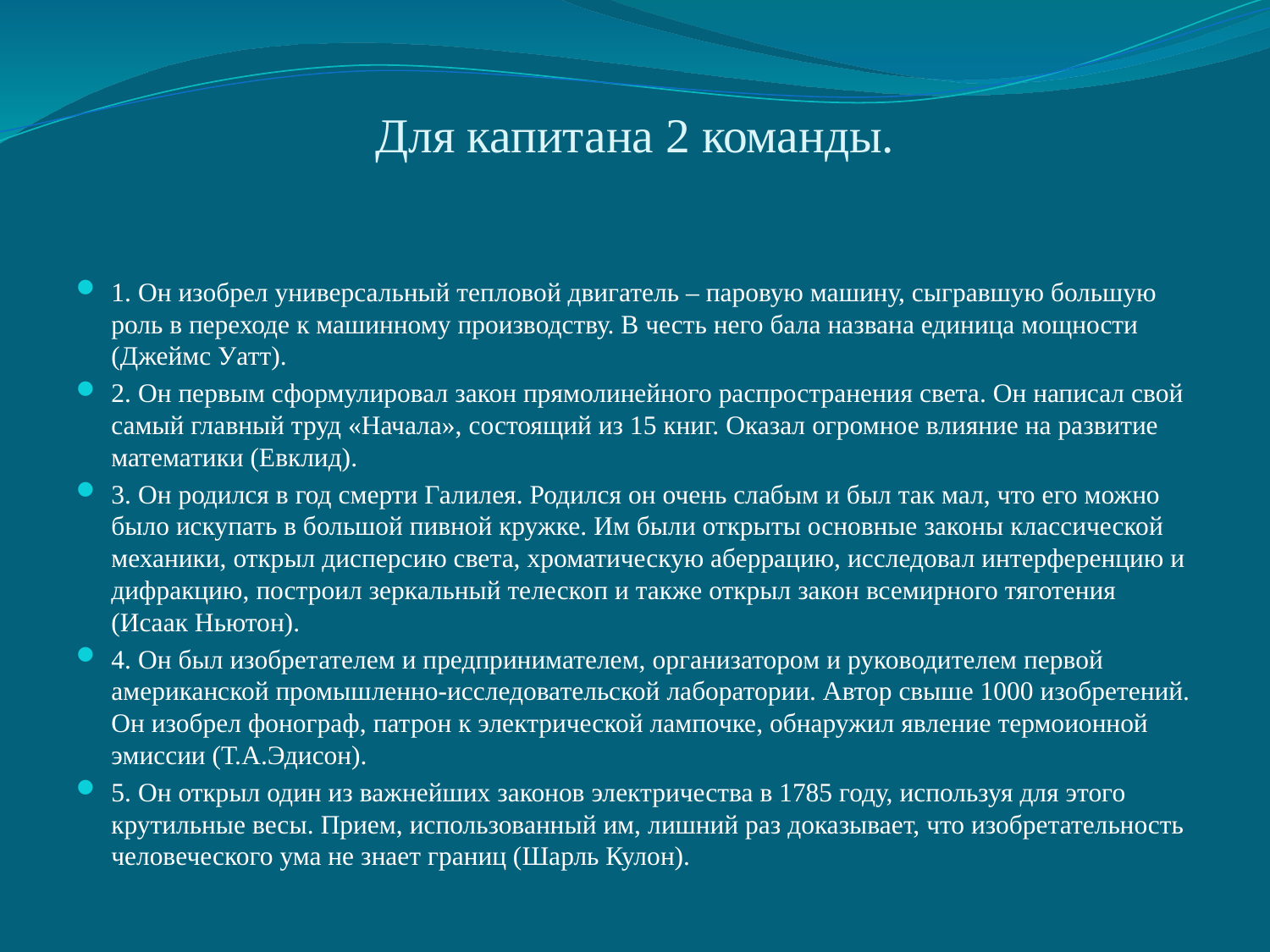

# Для капитана 2 команды.
1. Он изобрел универсальный тепловой двигатель – паровую машину, сыгравшую большую роль в переходе к машинному производству. В честь него бала названа единица мощности (Джеймс Уатт).
2. Он первым сформулировал закон прямолинейного распространения света. Он написал свой самый главный труд «Начала», состоящий из 15 книг. Оказал огромное влияние на развитие математики (Евклид).
3. Он родился в год смерти Галилея. Родился он очень слабым и был так мал, что его можно было искупать в большой пивной кружке. Им были открыты основные законы классической механики, открыл дисперсию света, хроматическую аберрацию, исследовал интерференцию и дифракцию, построил зеркальный телескоп и также открыл закон всемирного тяготения (Исаак Ньютон).
4. Он был изобретателем и предпринимателем, организатором и руководителем первой американской промышленно-исследовательской лаборатории. Автор свыше 1000 изобретений. Он изобрел фонограф, патрон к электрической лампочке, обнаружил явление термоионной эмиссии (Т.А.Эдисон).
5. Он открыл один из важнейших законов электричества в 1785 году, используя для этого крутильные весы. Прием, использованный им, лишний раз доказывает, что изобретательность человеческого ума не знает границ (Шарль Кулон).